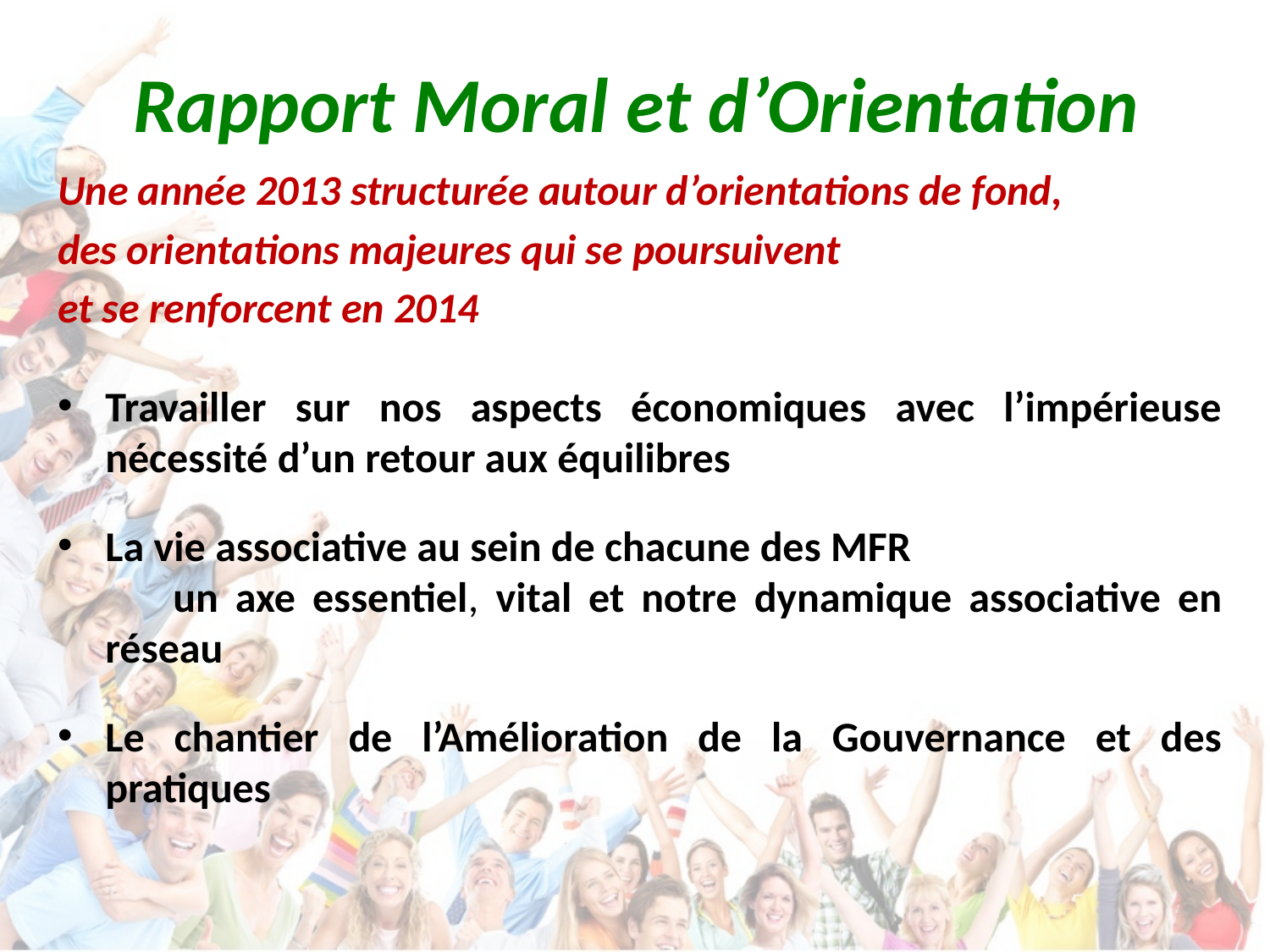

# Rapport Moral et d’Orientation
Une année 2013 structurée autour d’orientations de fond,
des orientations majeures qui se poursuivent
et se renforcent en 2014

Travailler sur nos aspects économiques avec l’impérieuse nécessité d’un retour aux équilibres

La vie associative au sein de chacune des MFR                                     un axe essentiel, vital et notre dynamique associative en réseau

Le chantier de l’Amélioration de la Gouvernance et des pratiques